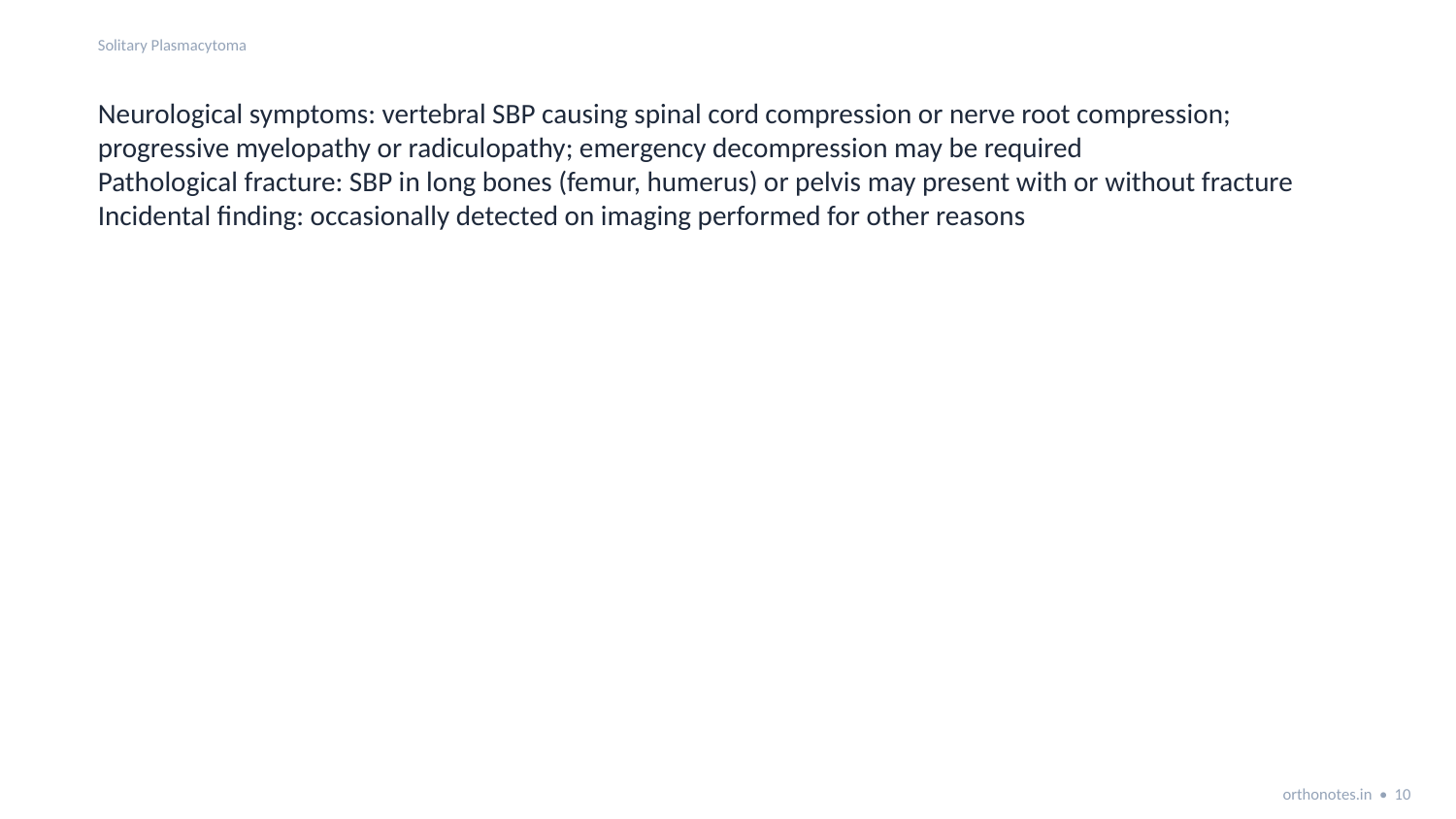

Solitary Plasmacytoma
Neurological symptoms: vertebral SBP causing spinal cord compression or nerve root compression; progressive myelopathy or radiculopathy; emergency decompression may be required
Pathological fracture: SBP in long bones (femur, humerus) or pelvis may present with or without fracture
Incidental finding: occasionally detected on imaging performed for other reasons
orthonotes.in  •  10